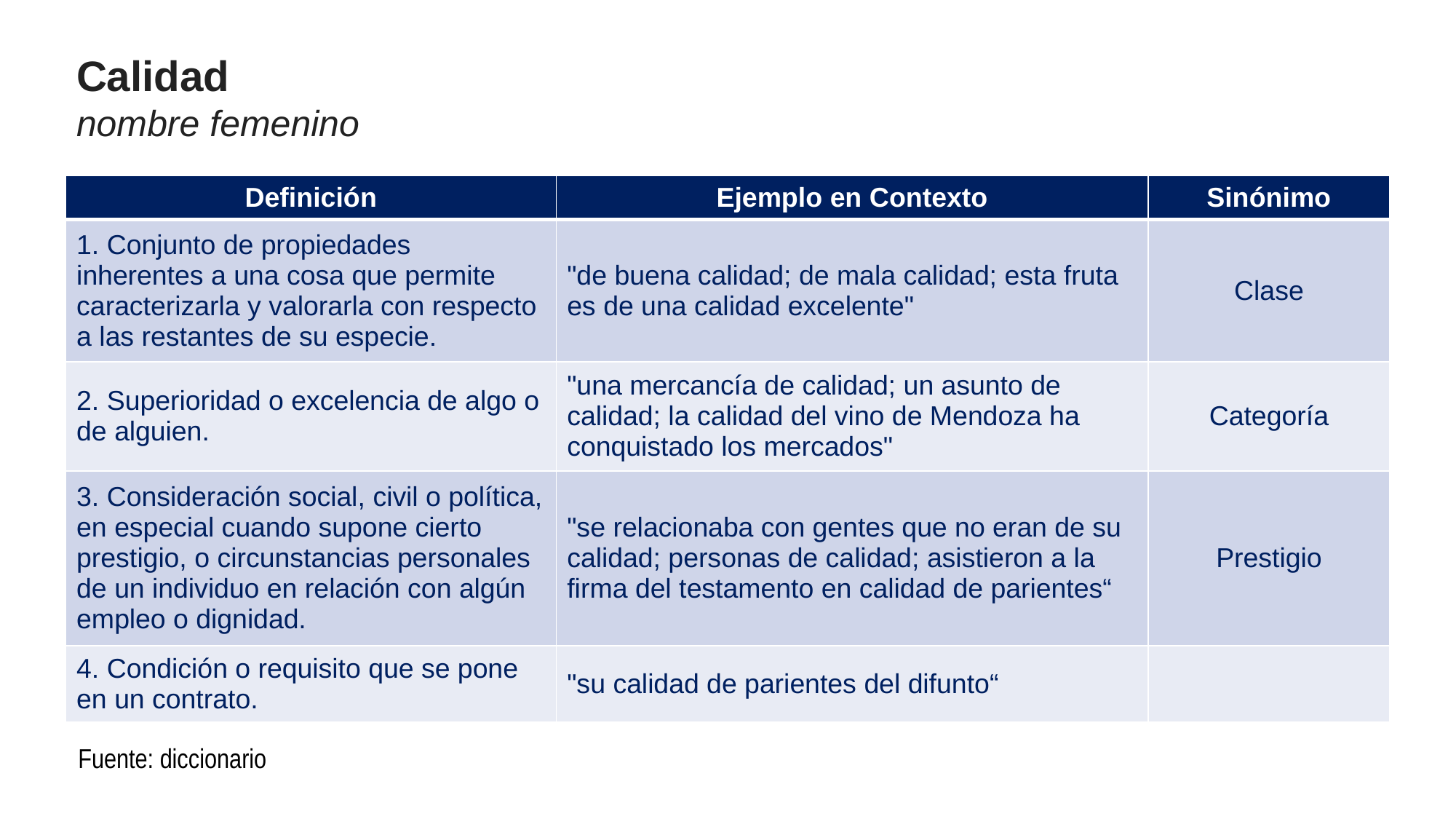

Calidad
nombre femenino
| Definición | Ejemplo en Contexto | Sinónimo |
| --- | --- | --- |
| 1. Conjunto de propiedades inherentes a una cosa que permite caracterizarla y valorarla con respecto a las restantes de su especie. | "de buena calidad; de mala calidad; esta fruta es de una calidad excelente" | Clase |
| 2. Superioridad o excelencia de algo o de alguien. | "una mercancía de calidad; un asunto de calidad; la calidad del vino de Mendoza ha conquistado los mercados" | Categoría |
| 3. Consideración social, civil o política, en especial cuando supone cierto prestigio, o circunstancias personales de un individuo en relación con algún empleo o dignidad. | "se relacionaba con gentes que no eran de su calidad; personas de calidad; asistieron a la firma del testamento en calidad de parientes“ | Prestigio |
| 4. Condición o requisito que se pone en un contrato. | "su calidad de parientes del difunto“ |  |
Fuente: diccionario